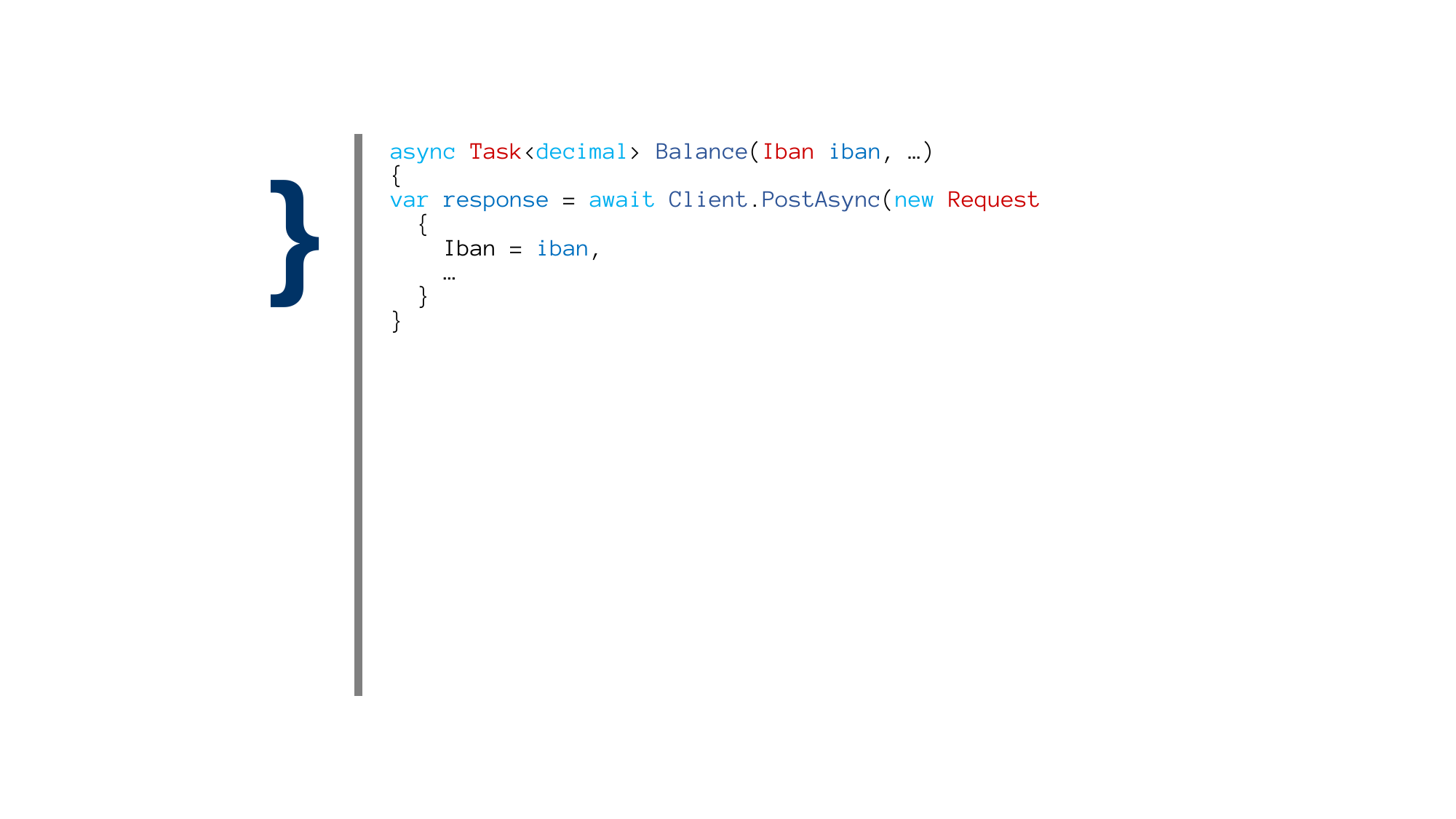

}
| async Task<decimal> Balance(Iban iban, …) { var response = await Client.PostAsync(new Request { Iban = iban, … } } |
| --- |